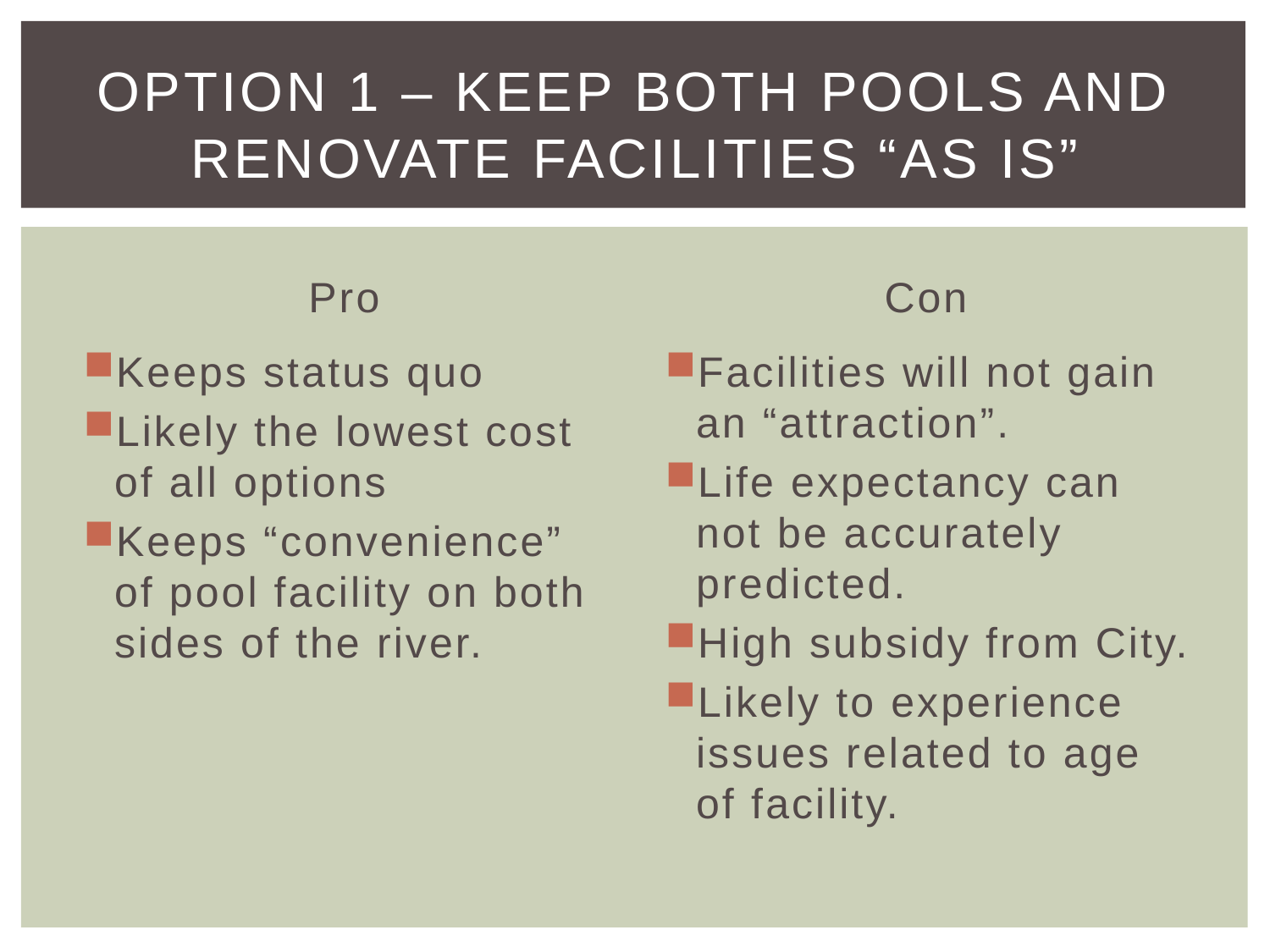

# Option 1 – Keep both pools and renovate facilities “as is”
Pro
Con
Keeps status quo
Likely the lowest cost of all options
Keeps “convenience” of pool facility on both sides of the river.
Facilities will not gain an “attraction”.
Life expectancy can not be accurately predicted.
High subsidy from City.
Likely to experience issues related to age of facility.